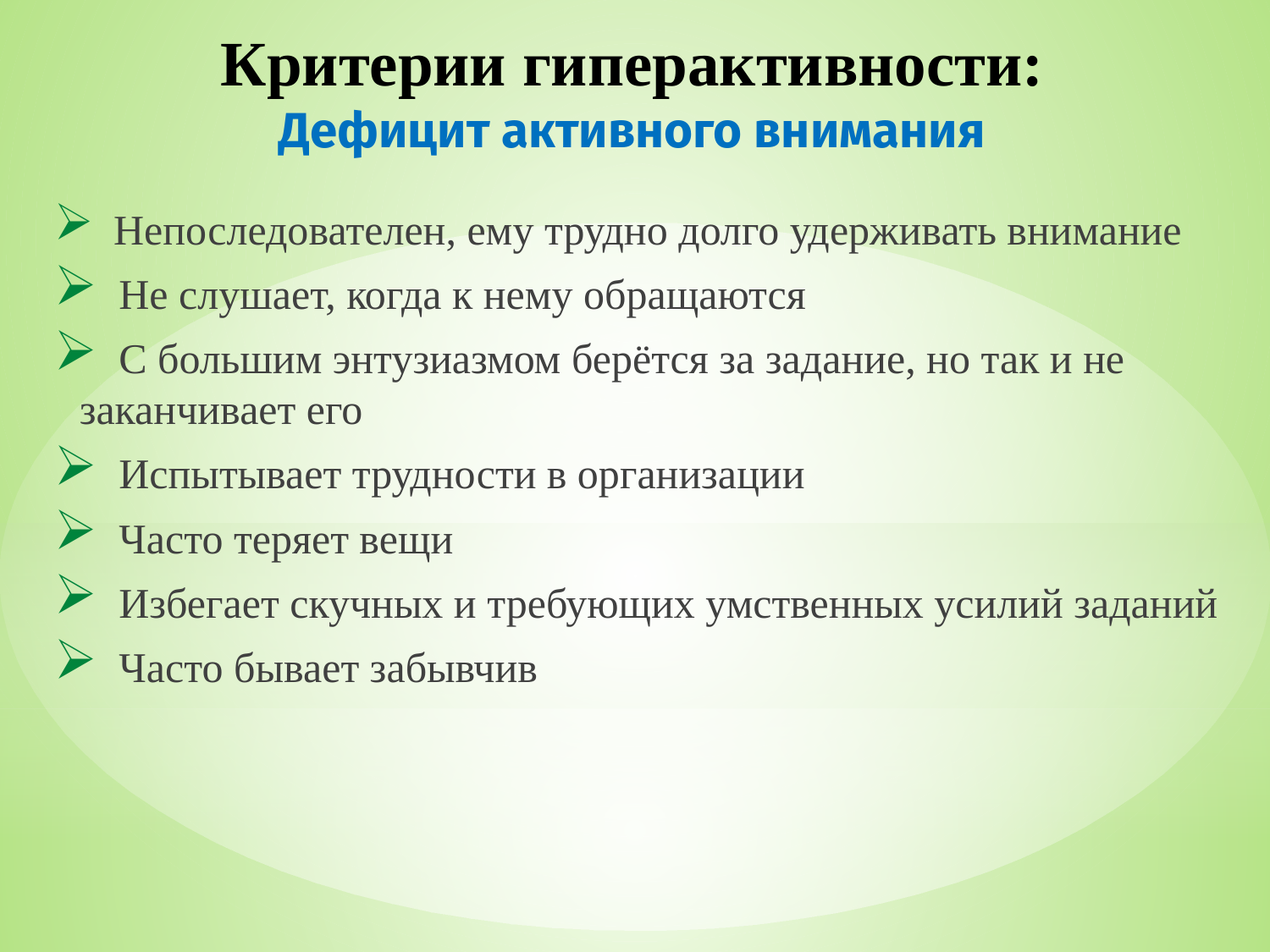

# Критерии гиперактивности: Дефицит активного внимания
  Непоследователен, ему трудно долго удерживать внимание
  Не слушает, когда к нему обращаются
  С большим энтузиазмом берётся за задание, но так и не заканчивает его
  Испытывает трудности в организации
  Часто теряет вещи
  Избегает скучных и требующих умственных усилий заданий
  Часто бывает забывчив